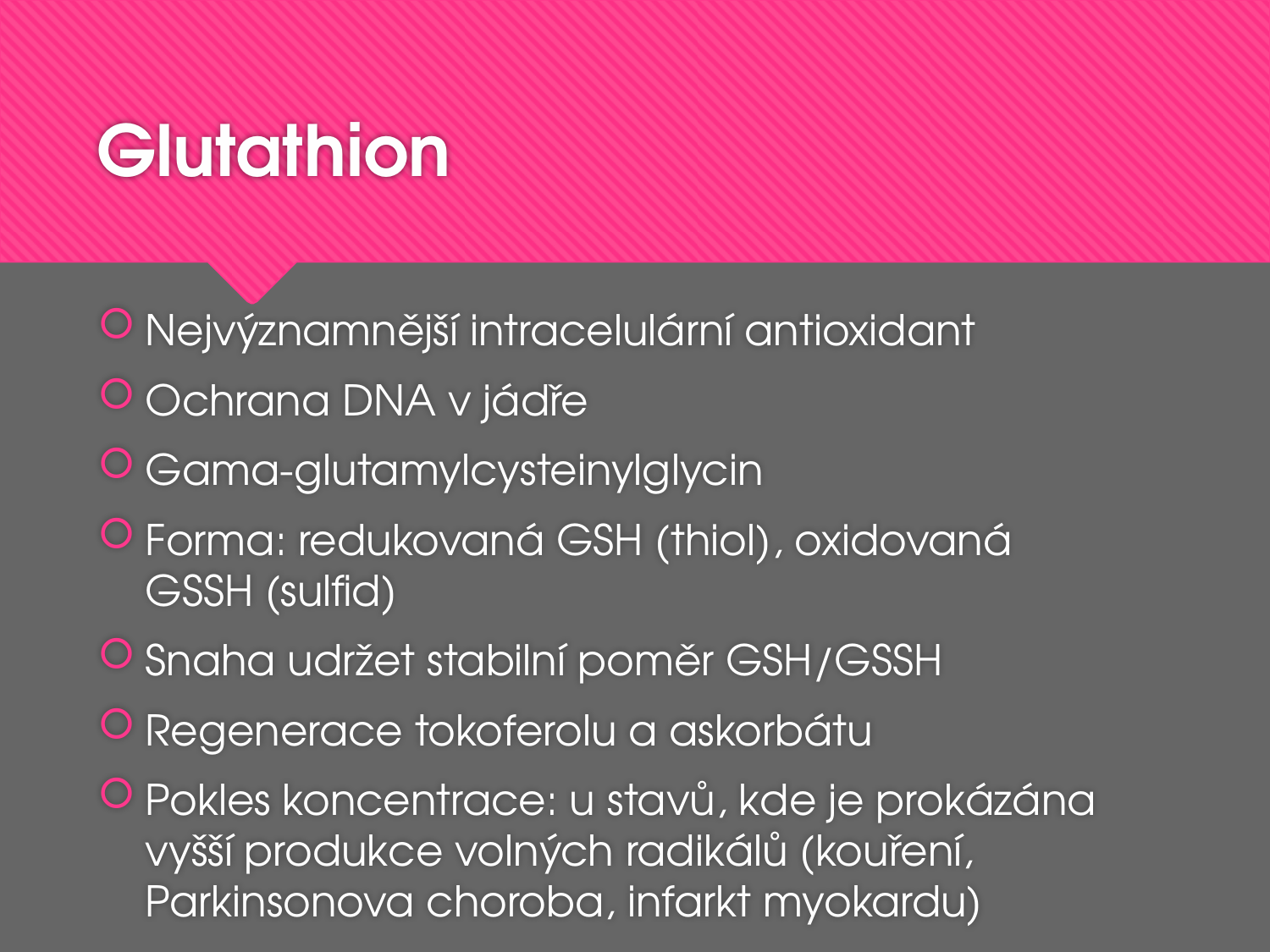

# Glutathion
Nejvýznamnější intracelulární antioxidant
Ochrana DNA v jádře
Gama-glutamylcysteinylglycin
Forma: redukovaná GSH (thiol), oxidovaná GSSH (sulfid)
Snaha udržet stabilní poměr GSH/GSSH
Regenerace tokoferolu a askorbátu
Pokles koncentrace: u stavů, kde je prokázána vyšší produkce volných radikálů (kouření, Parkinsonova choroba, infarkt myokardu)